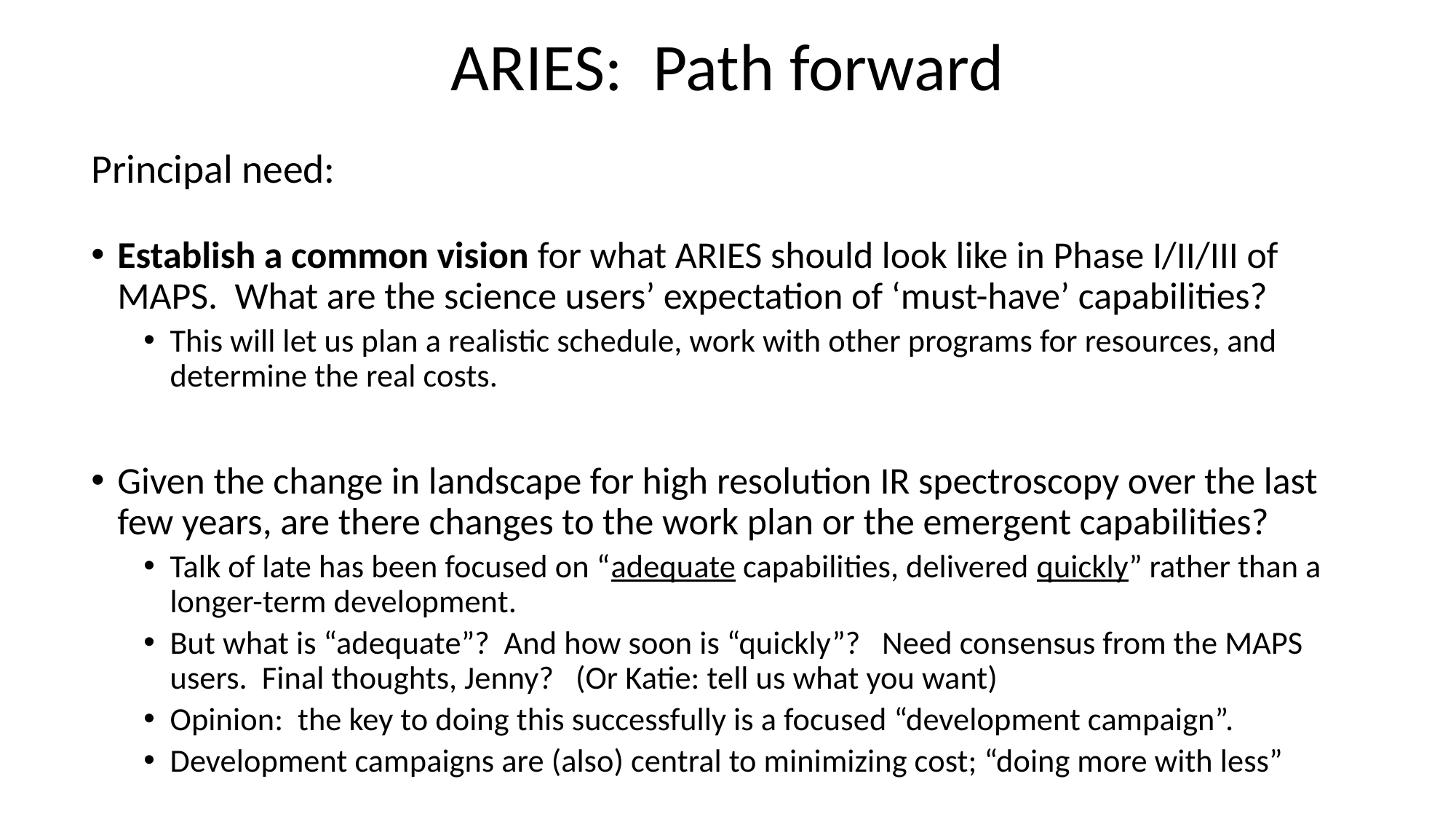

# ARIES:  Path forward
Principal need:

Establish a common vision for what ARIES should look like in Phase I/II/III of MAPS.  What are the science users’ expectation of ‘must-have’ capabilities?
This will let us plan a realistic schedule, work with other programs for resources, and determine the real costs.

Given the change in landscape for high resolution IR spectroscopy over the last few years, are there changes to the work plan or the emergent capabilities?
Talk of late has been focused on “adequate capabilities, delivered quickly” rather than a longer-term development.
But what is “adequate”?  And how soon is “quickly”?   Need consensus from the MAPS users.  Final thoughts, Jenny?   (Or Katie: tell us what you want)
Opinion:  the key to doing this successfully is a focused “development campaign”.
Development campaigns are (also) central to minimizing cost; “doing more with less”